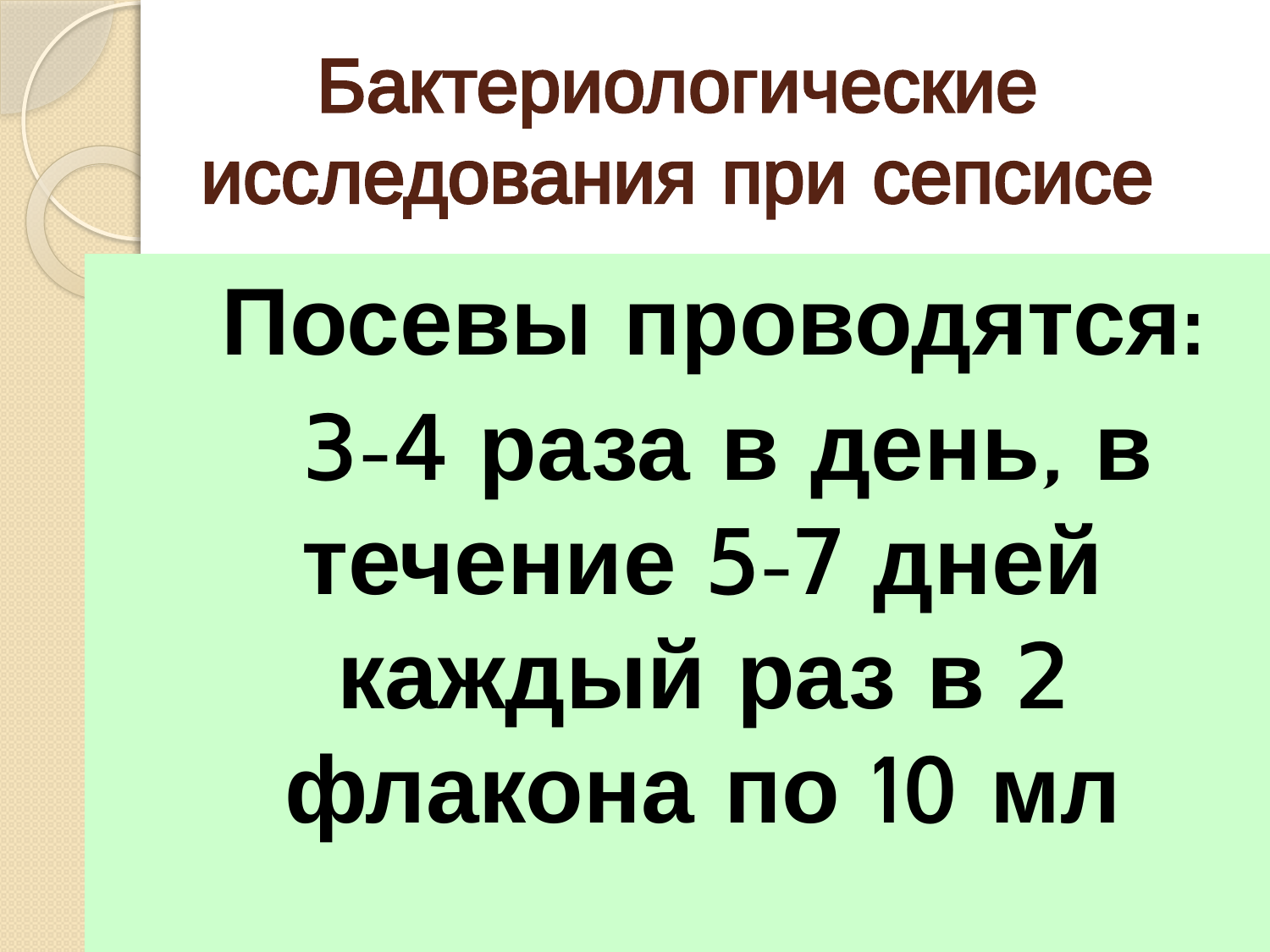

# Бактериологические исследования при сепсисе
  Посевы проводятся:
   3-4 раза в день, в течение 5-7 дней каждый раз в 2 флакона по 10 мл